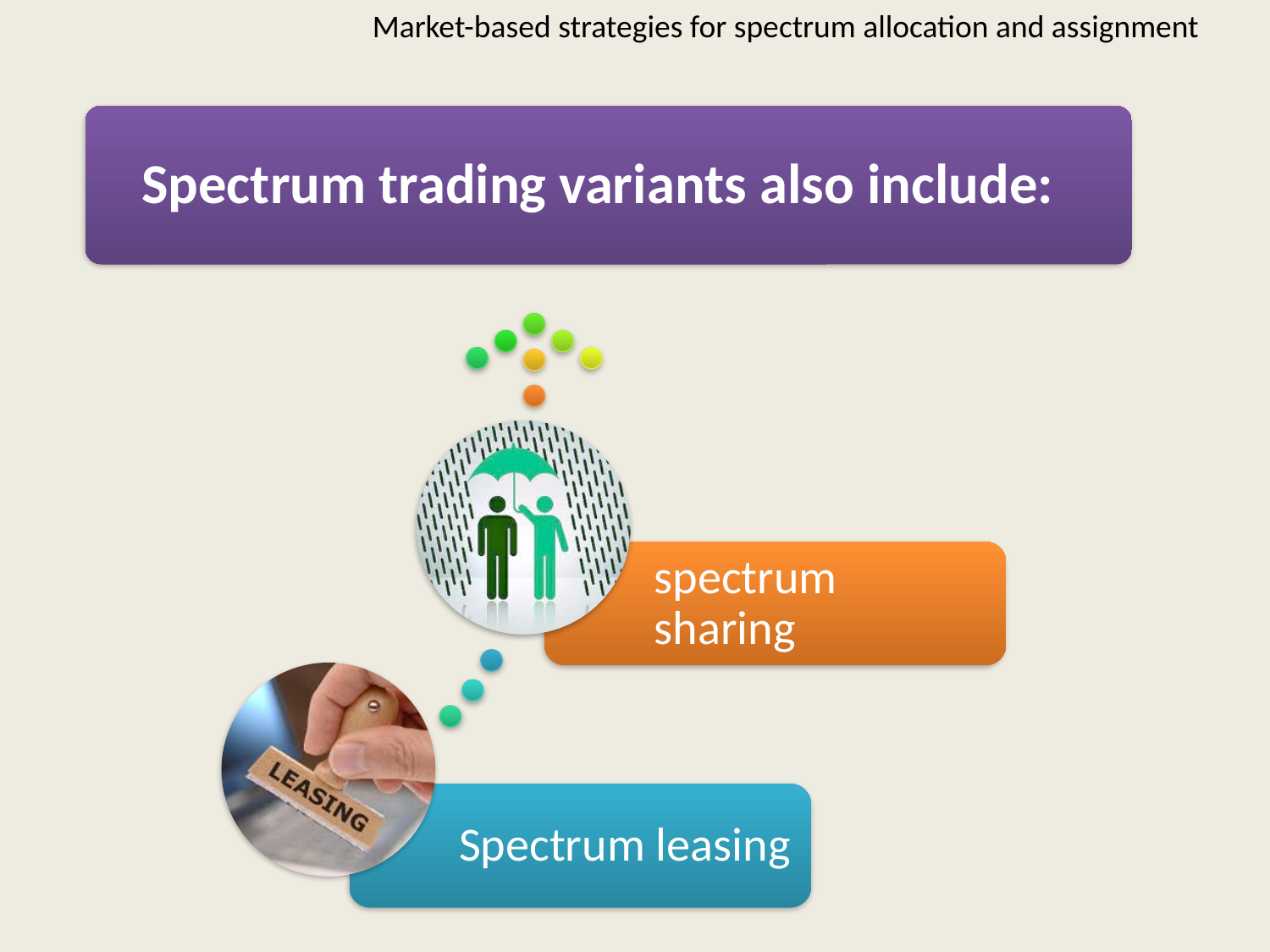

Market-based strategies for spectrum allocation and assignment
Spectrum trading variants also include:
Spectrum leasing
spectrum sharing